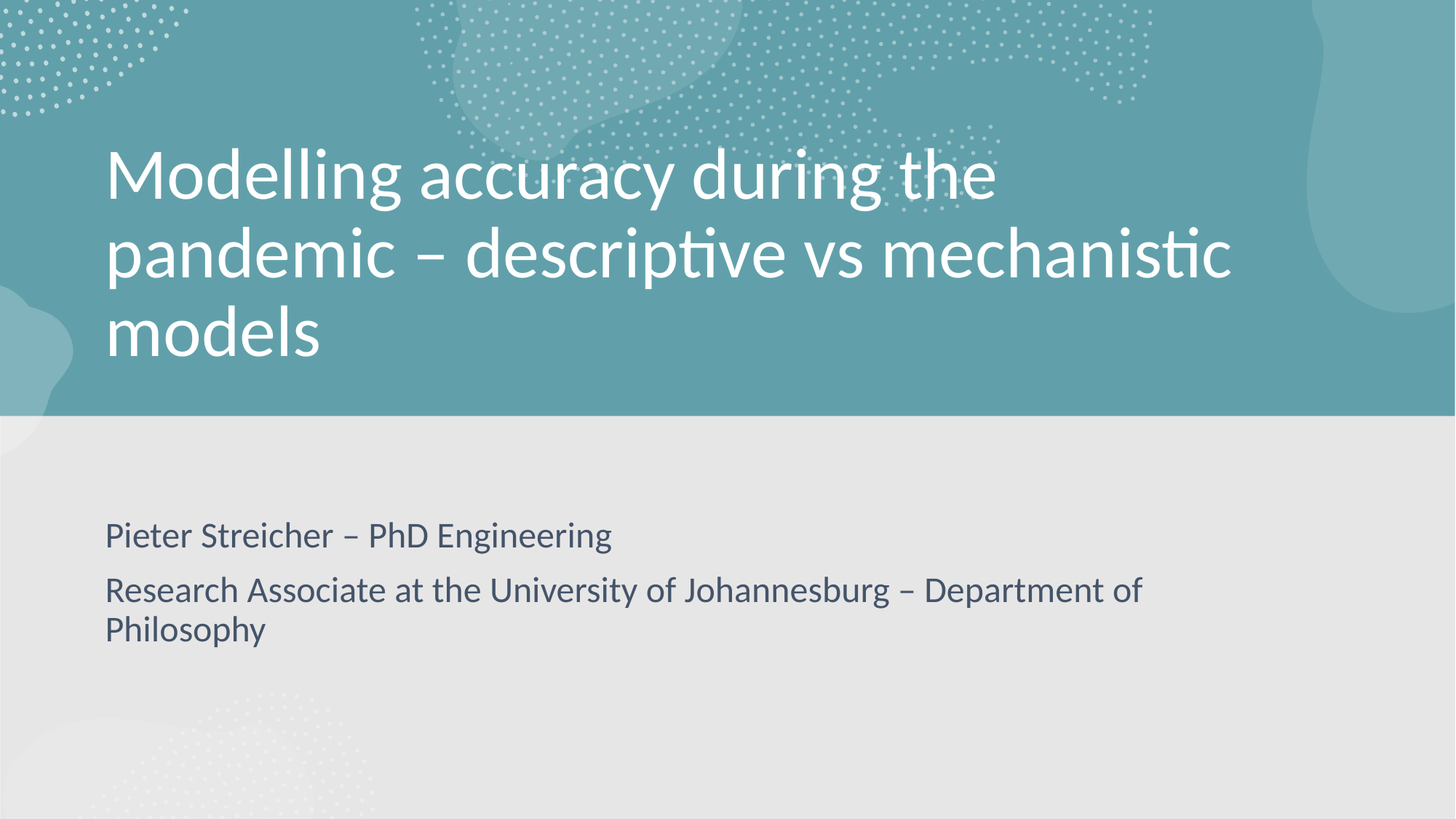

# Modelling accuracy during the pandemic – descriptive vs mechanistic models
Pieter Streicher – PhD Engineering
Research Associate at the University of Johannesburg – Department of Philosophy